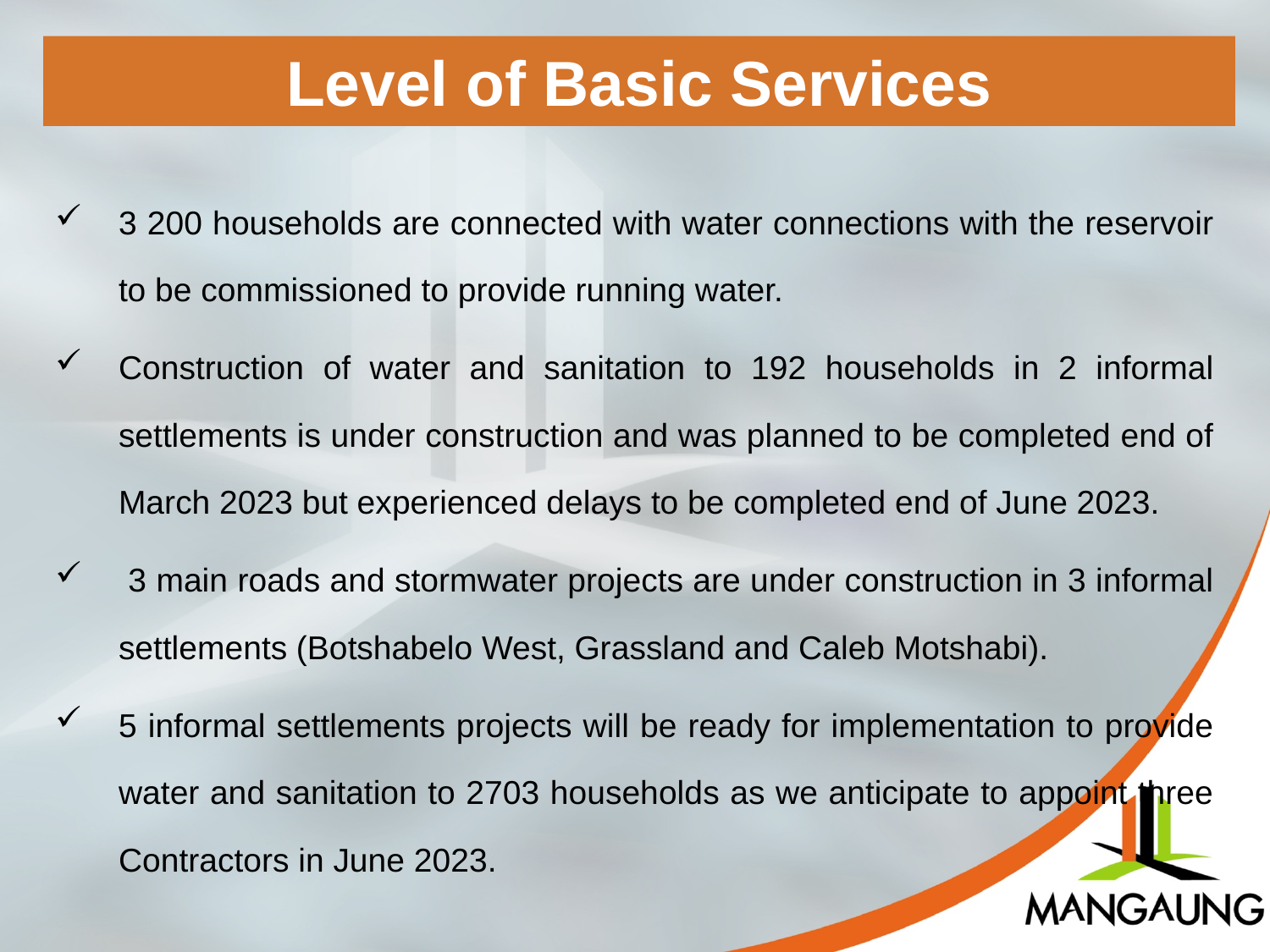

Level of Basic Services

3 200 households are connected with water connections with the reservoir to be commissioned to provide running water.
Construction of water and sanitation to 192 households in 2 informal settlements is under construction and was planned to be completed end of March 2023 but experienced delays to be completed end of June 2023.
 3 main roads and stormwater projects are under construction in 3 informal settlements (Botshabelo West, Grassland and Caleb Motshabi).
5 informal settlements projects will be ready for implementation to provide water and sanitation to 2703 households as we anticipate to appoint three Contractors in June 2023.